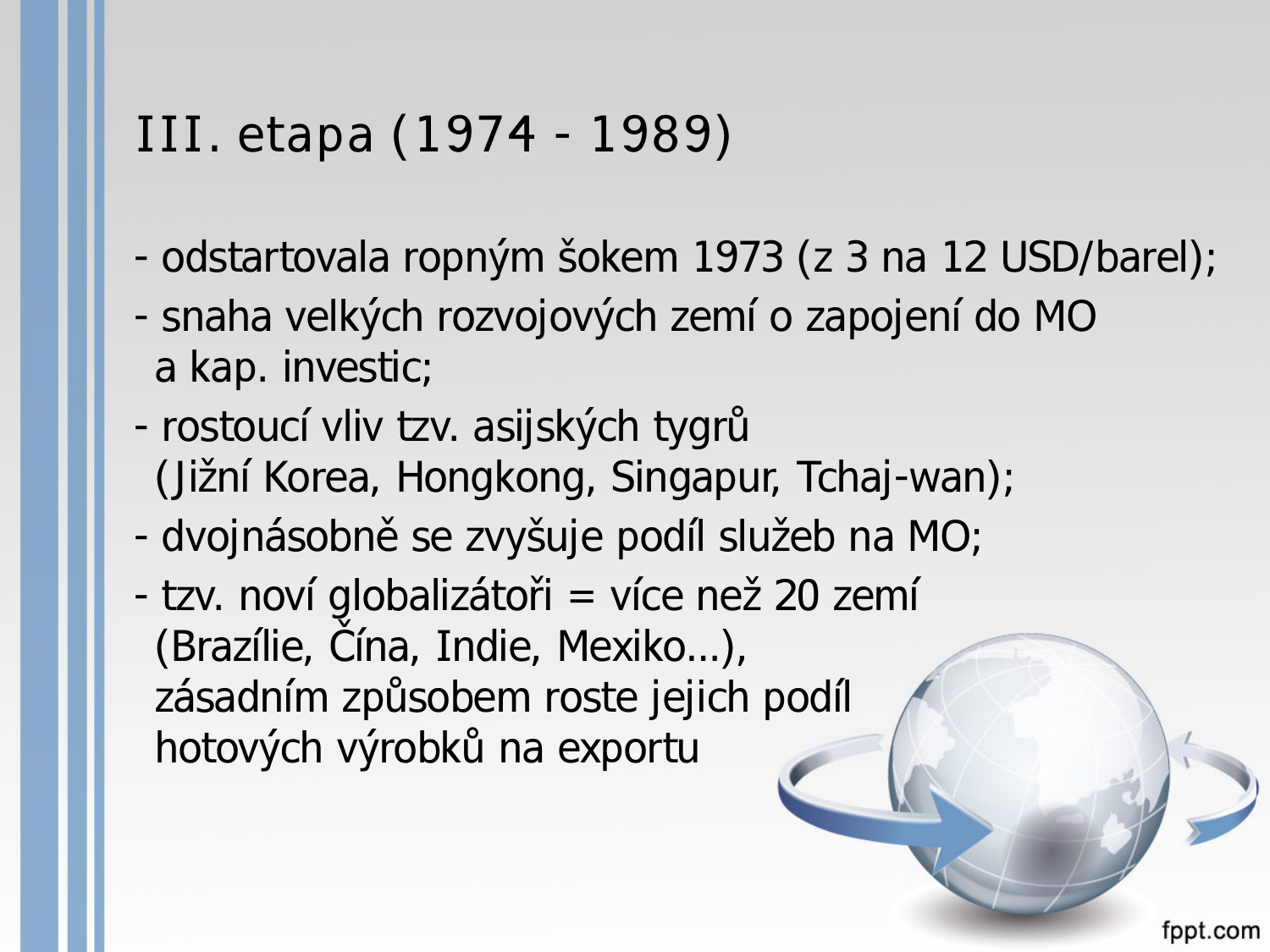

III. etapa (1974 - 1989)

  - odstartovala ropným šokem 1973 (z 3 na 12 USD/barel);
  - snaha velkých rozvojových zemí o zapojení do MO
a kap. investic;
  - rostoucí vliv tzv. asijských tygrů
(Jižní Korea, Hongkong, Singapur, Tchaj-wan);
  - dvojnásobně se zvyšuje podíl služeb na MO;
  - tzv. noví globalizátoři = více než 20 zemí
(Brazílie, Čína, Indie, Mexiko…),
zásadním způsobem roste jejich podíl
hotových výrobků na exportu